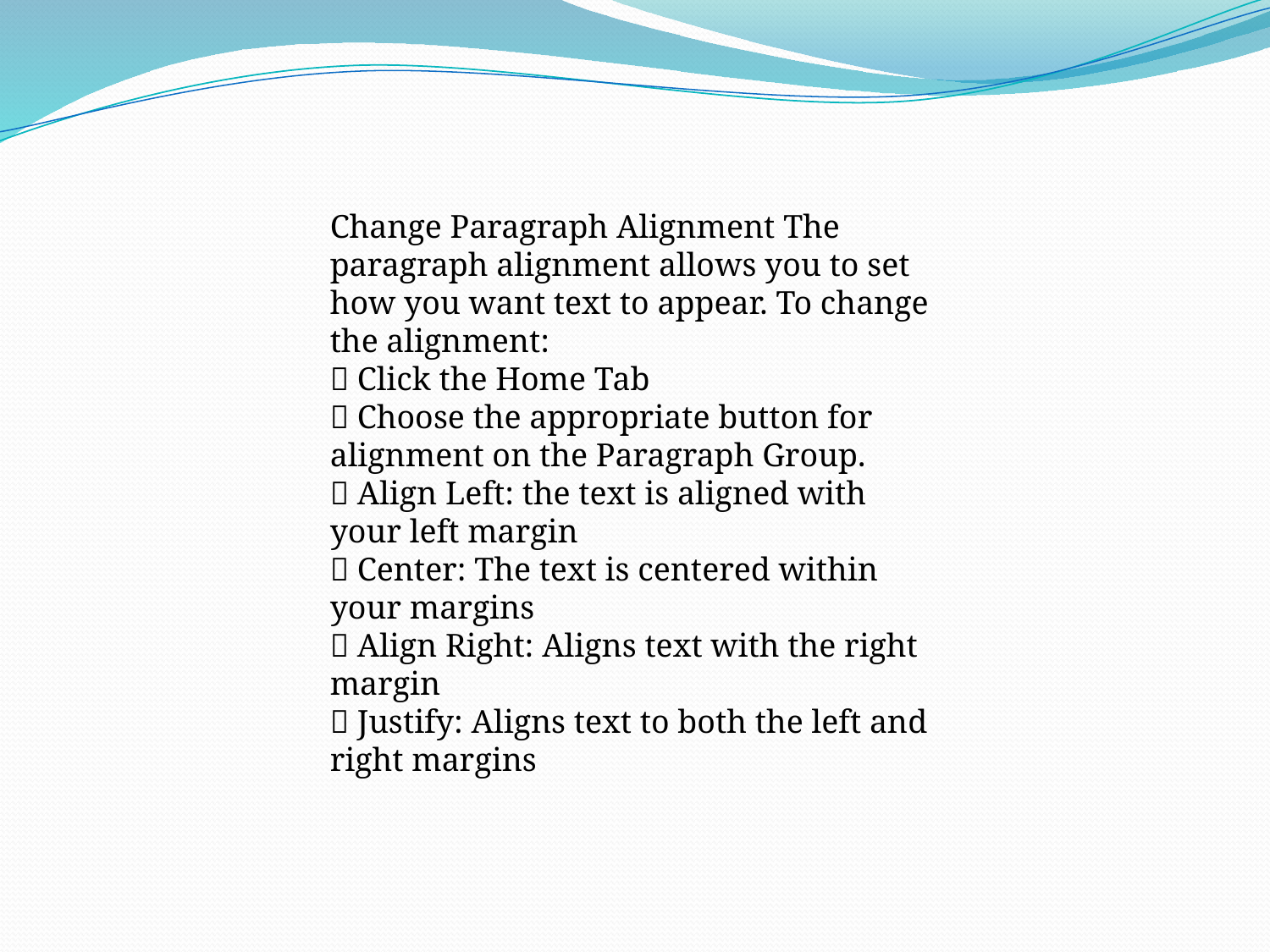

Change Paragraph Alignment The paragraph alignment allows you to set how you want text to appear. To change the alignment:
􀂃 Click the Home Tab
􀂃 Choose the appropriate button for alignment on the Paragraph Group.
􀂃 Align Left: the text is aligned with your left margin
􀂃 Center: The text is centered within your margins
􀂃 Align Right: Aligns text with the right margin
􀂃 Justify: Aligns text to both the left and right margins